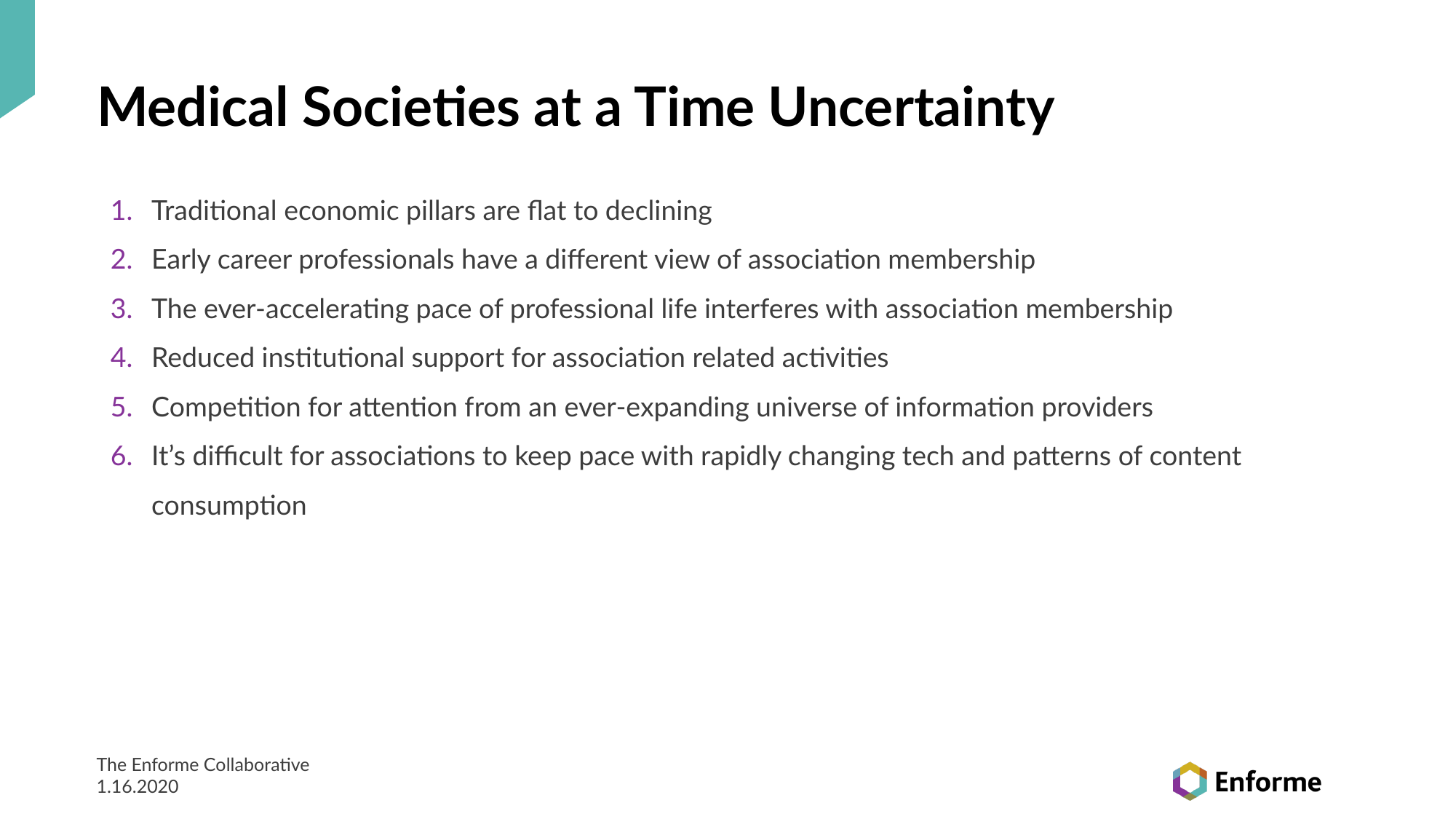

# Medical Societies at a Time Uncertainty
Traditional economic pillars are flat to declining
Early career professionals have a different view of association membership
The ever-accelerating pace of professional life interferes with association membership
Reduced institutional support for association related activities
Competition for attention from an ever-expanding universe of information providers
It’s difficult for associations to keep pace with rapidly changing tech and patterns of content consumption
The Enforme Collaborative
1.16.2020